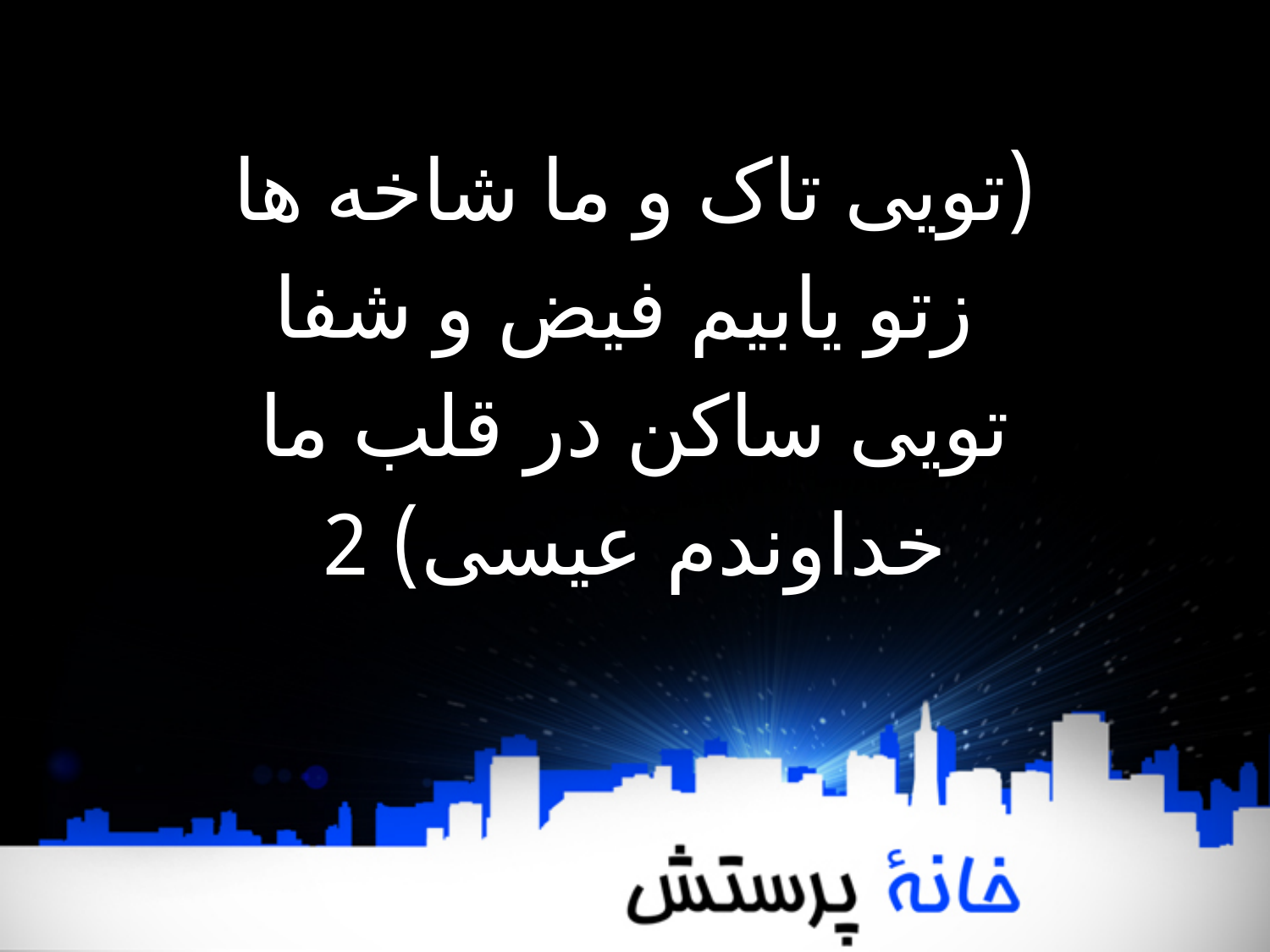

(تویی تاک و ما شاخه ها
 زتو یابیم فیض و شفا
تویی ساکن در قلب ما
خداوندم عیسی) 2